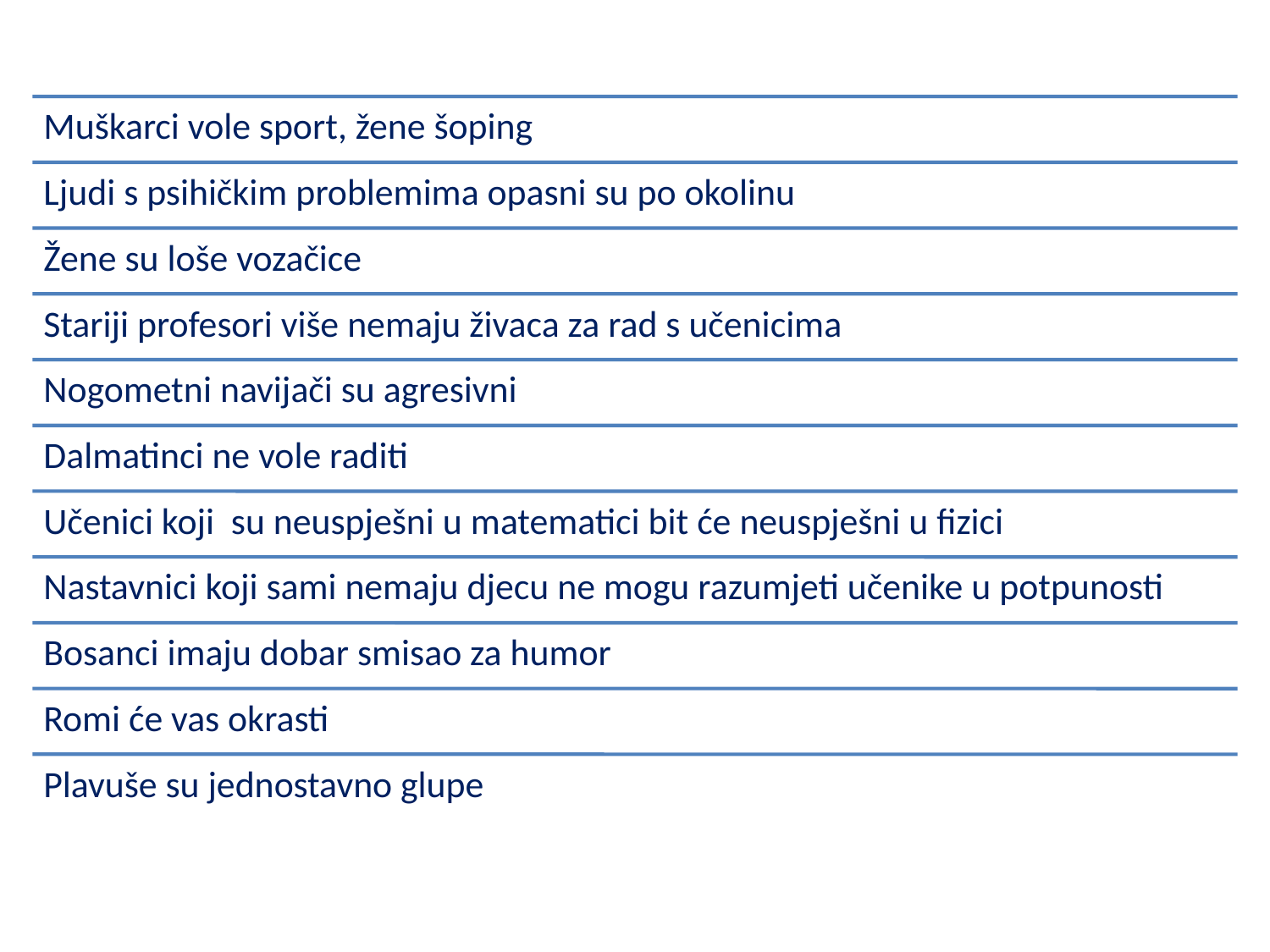

Muškarci vole sport, žene šoping
Ljudi s psihičkim problemima opasni su po okolinu
Žene su loše vozačice
Stariji profesori više nemaju živaca za rad s učenicima
Nogometni navijači su agresivni
Dalmatinci ne vole raditi
Učenici koji  su neuspješni u matematici bit će neuspješni u fizici
Nastavnici koji sami nemaju djecu ne mogu razumjeti učenike u potpunosti
Bosanci imaju dobar smisao za humor
Romi će vas okrasti
Plavuše su jednostavno glupe